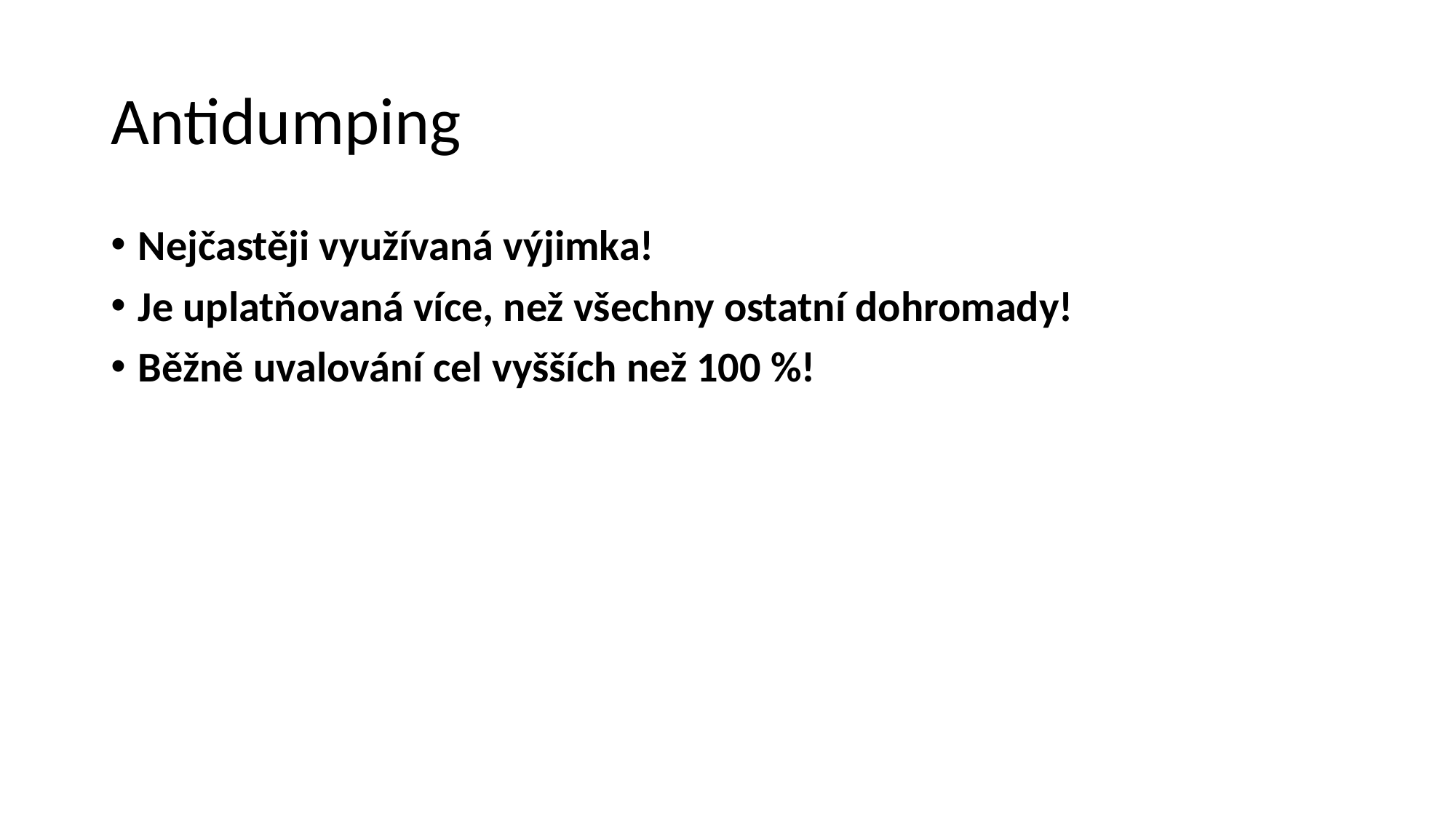

# Antidumping
Nejčastěji využívaná výjimka!
Je uplatňovaná více, než všechny ostatní dohromady!
Běžně uvalování cel vyšších než 100 %!